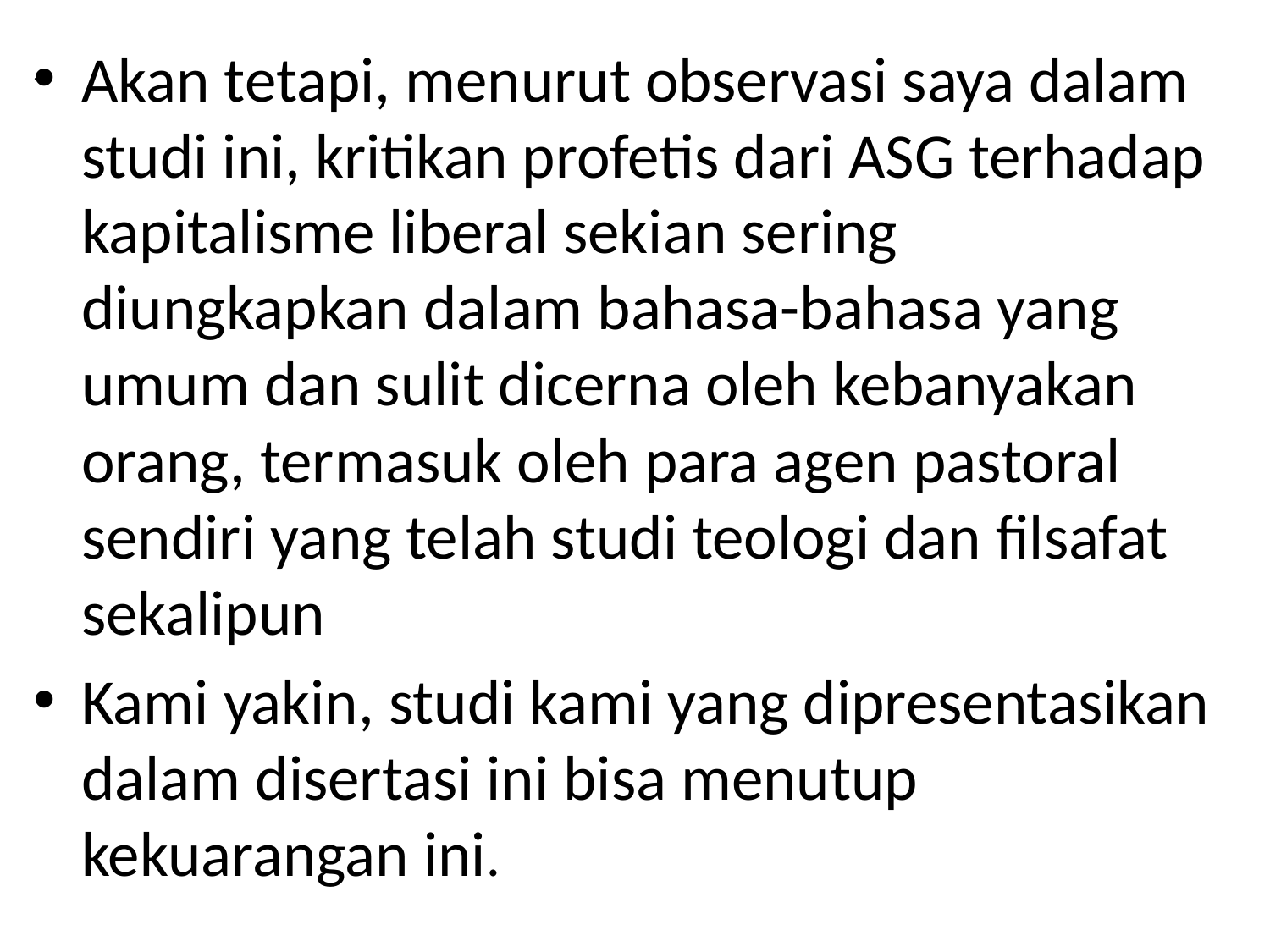

# .
Akan tetapi, menurut observasi saya dalam studi ini, kritikan profetis dari ASG terhadap kapitalisme liberal sekian sering diungkapkan dalam bahasa-bahasa yang umum dan sulit dicerna oleh kebanyakan orang, termasuk oleh para agen pastoral sendiri yang telah studi teologi dan filsafat sekalipun
Kami yakin, studi kami yang dipresentasikan dalam disertasi ini bisa menutup kekuarangan ini.